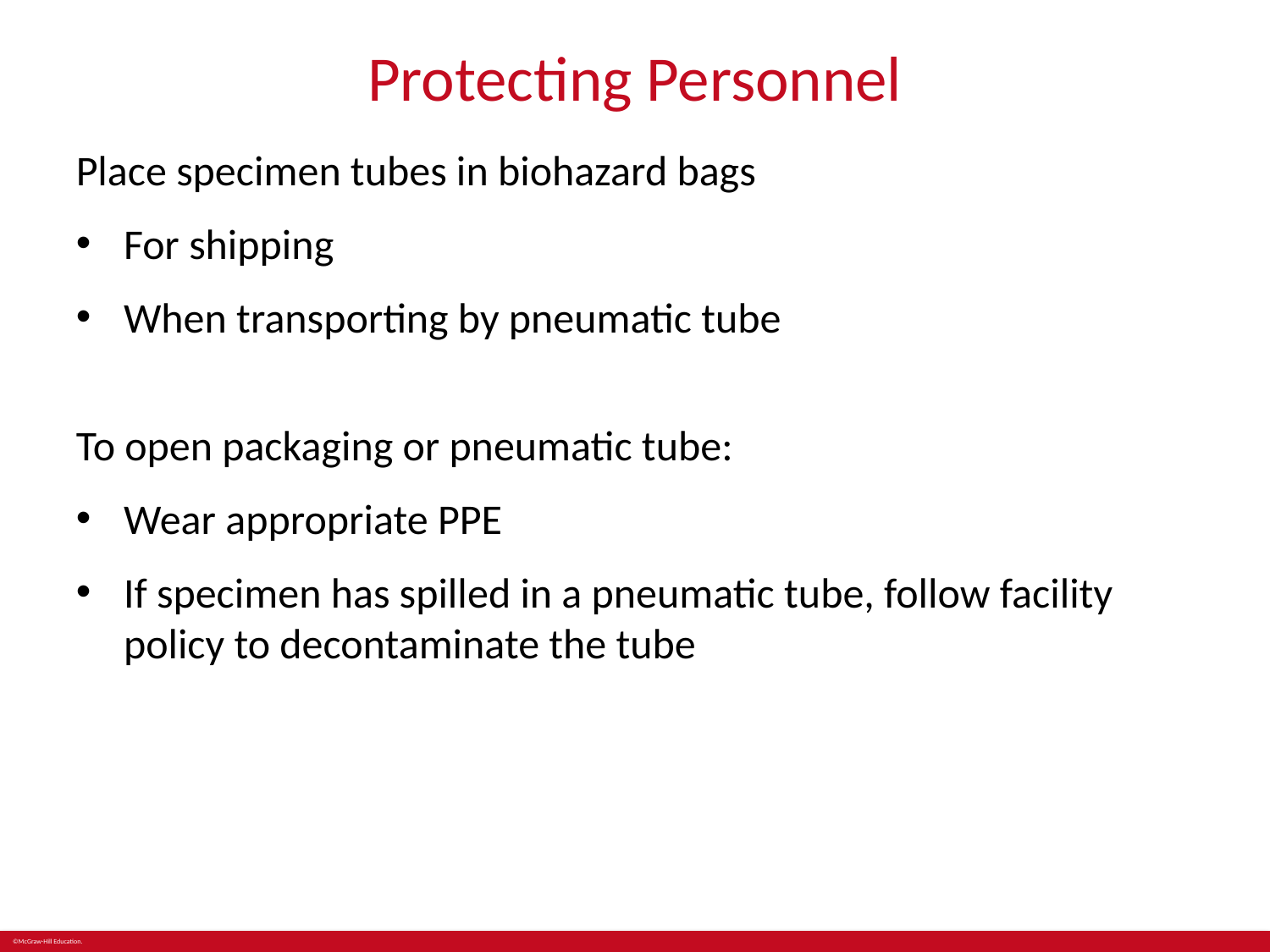

# Protecting Personnel
Place specimen tubes in biohazard bags
For shipping
When transporting by pneumatic tube
To open packaging or pneumatic tube:
Wear appropriate PPE
If specimen has spilled in a pneumatic tube, follow facility policy to decontaminate the tube